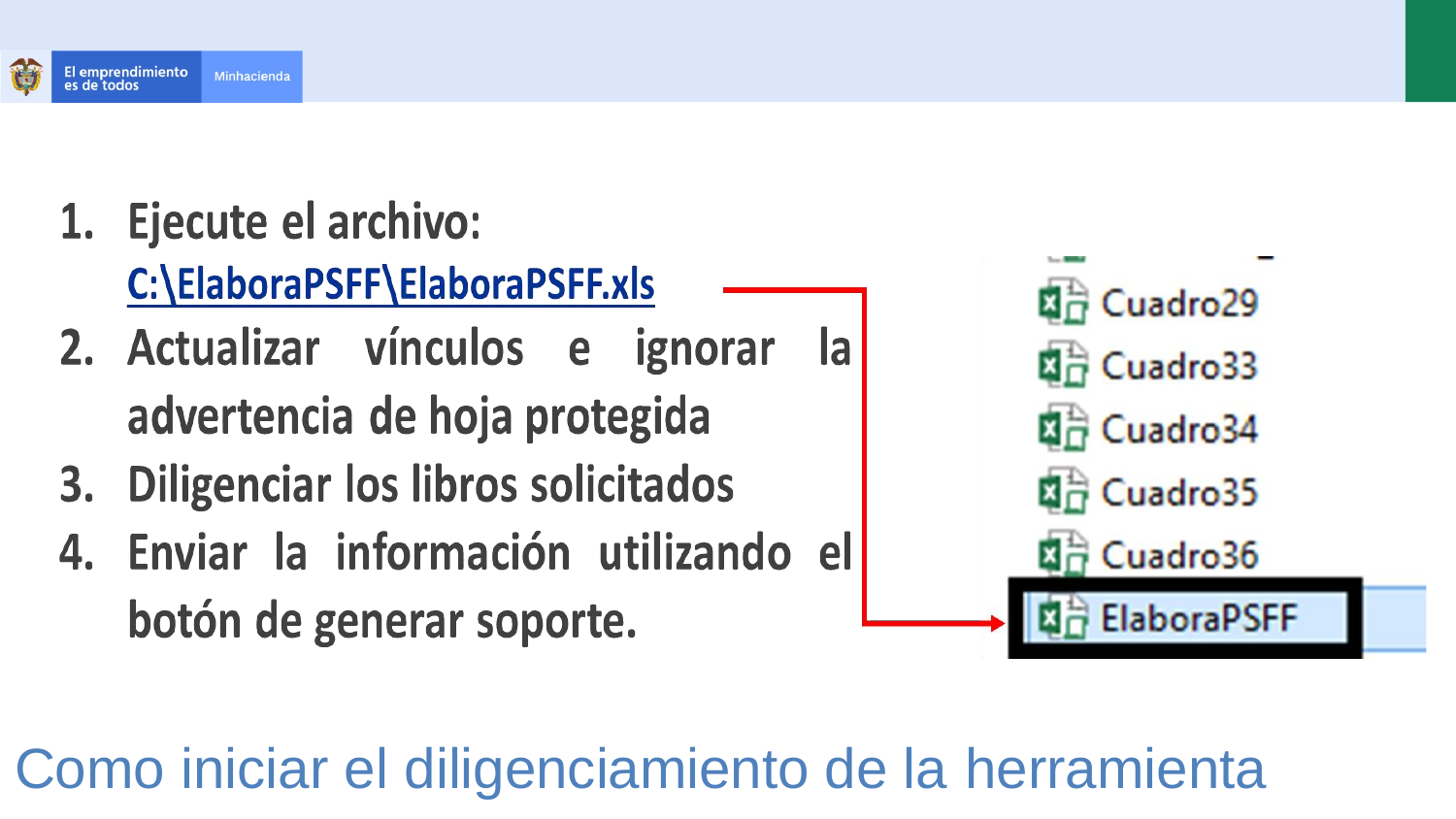

Como iniciar el diligenciamiento de la herramienta